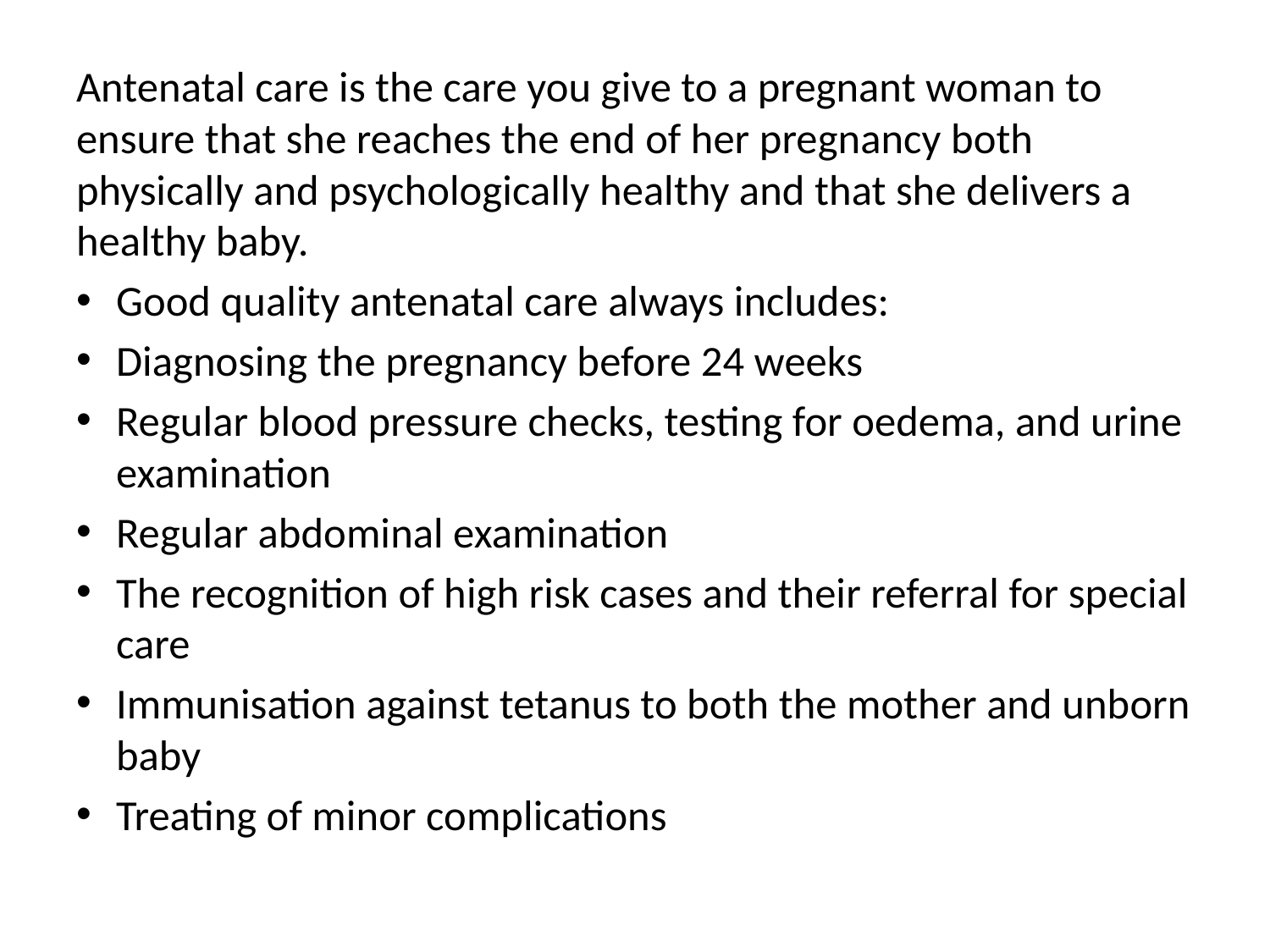

Antenatal care is the care you give to a pregnant woman to ensure that she reaches the end of her pregnancy both physically and psychologically healthy and that she delivers a healthy baby.
Good quality antenatal care always includes:
Diagnosing the pregnancy before 24 weeks
Regular blood pressure checks, testing for oedema, and urine examination
Regular abdominal examination
The recognition of high risk cases and their referral for special care
Immunisation against tetanus to both the mother and unborn baby
Treating of minor complications